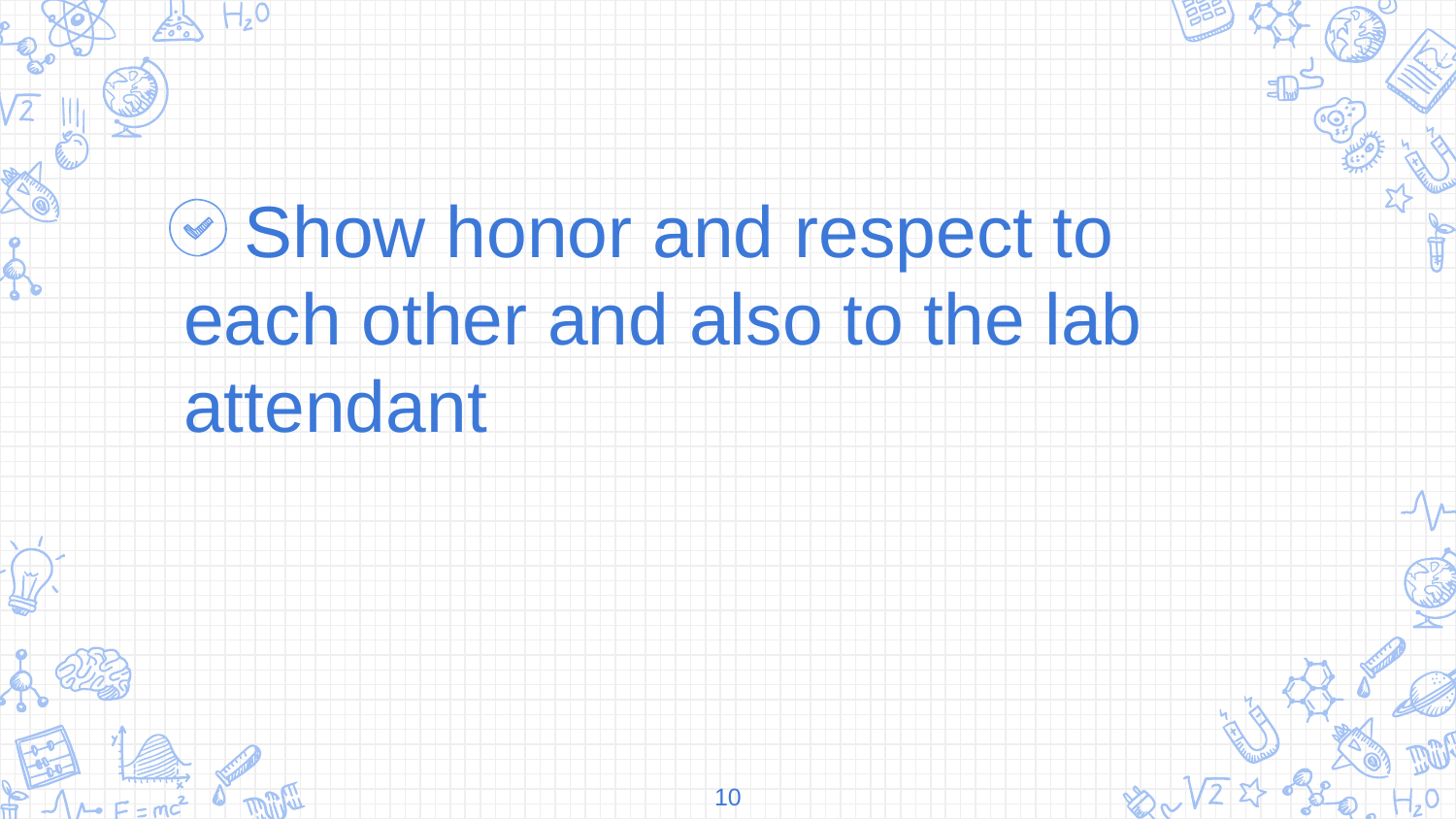

Show honor and respect to each other and also to the lab attendant

10